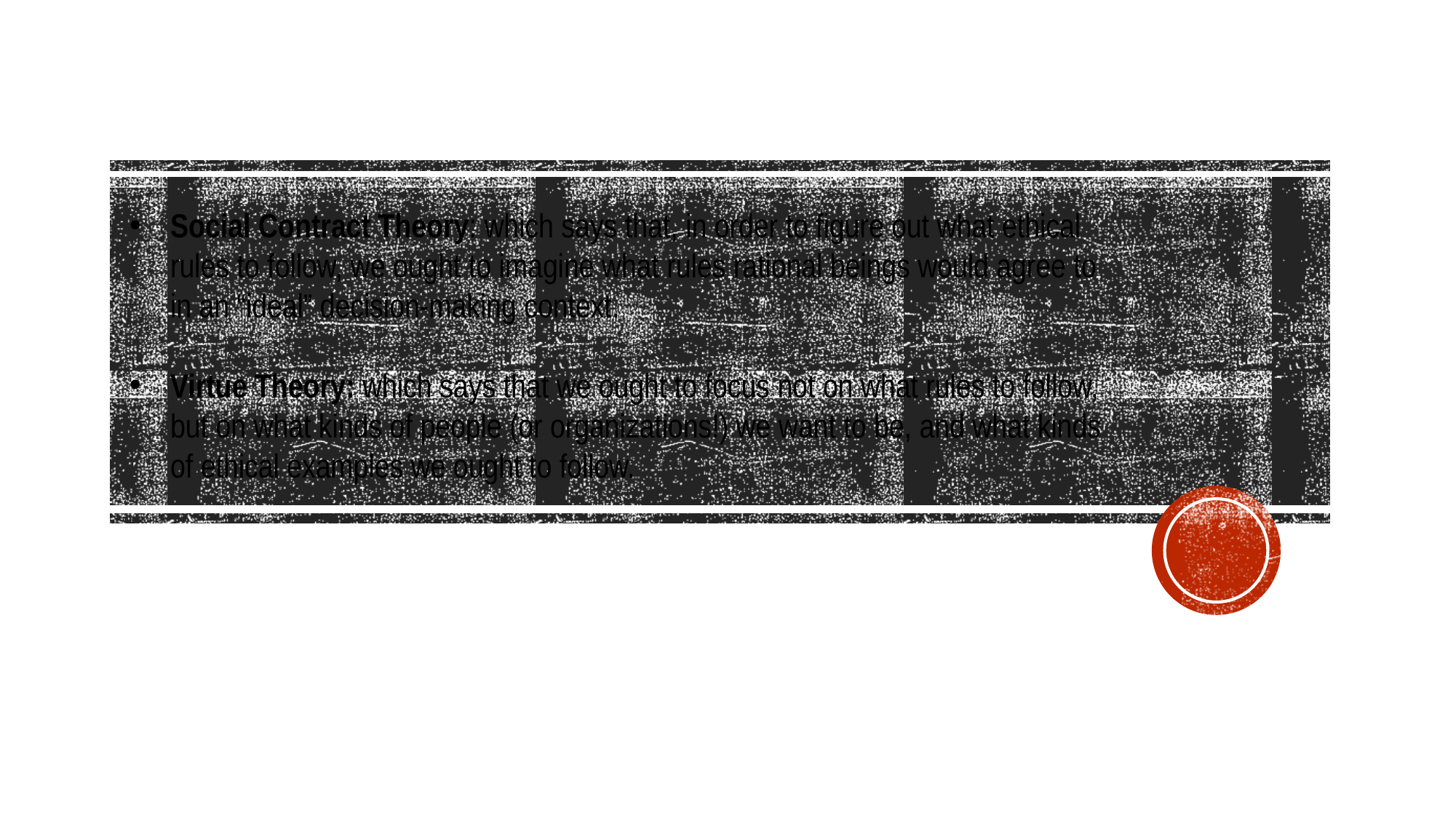

Social Contract Theory: which says that, in order to figure out what ethical rules to follow, we ought to imagine what rules rational beings would agree to in an “ideal” decision-making context.

Virtue Theory: which says that we ought to focus not on what rules to follow, but on what kinds of people (or organizations!) we want to be, and what kinds of ethical examples we ought to follow.